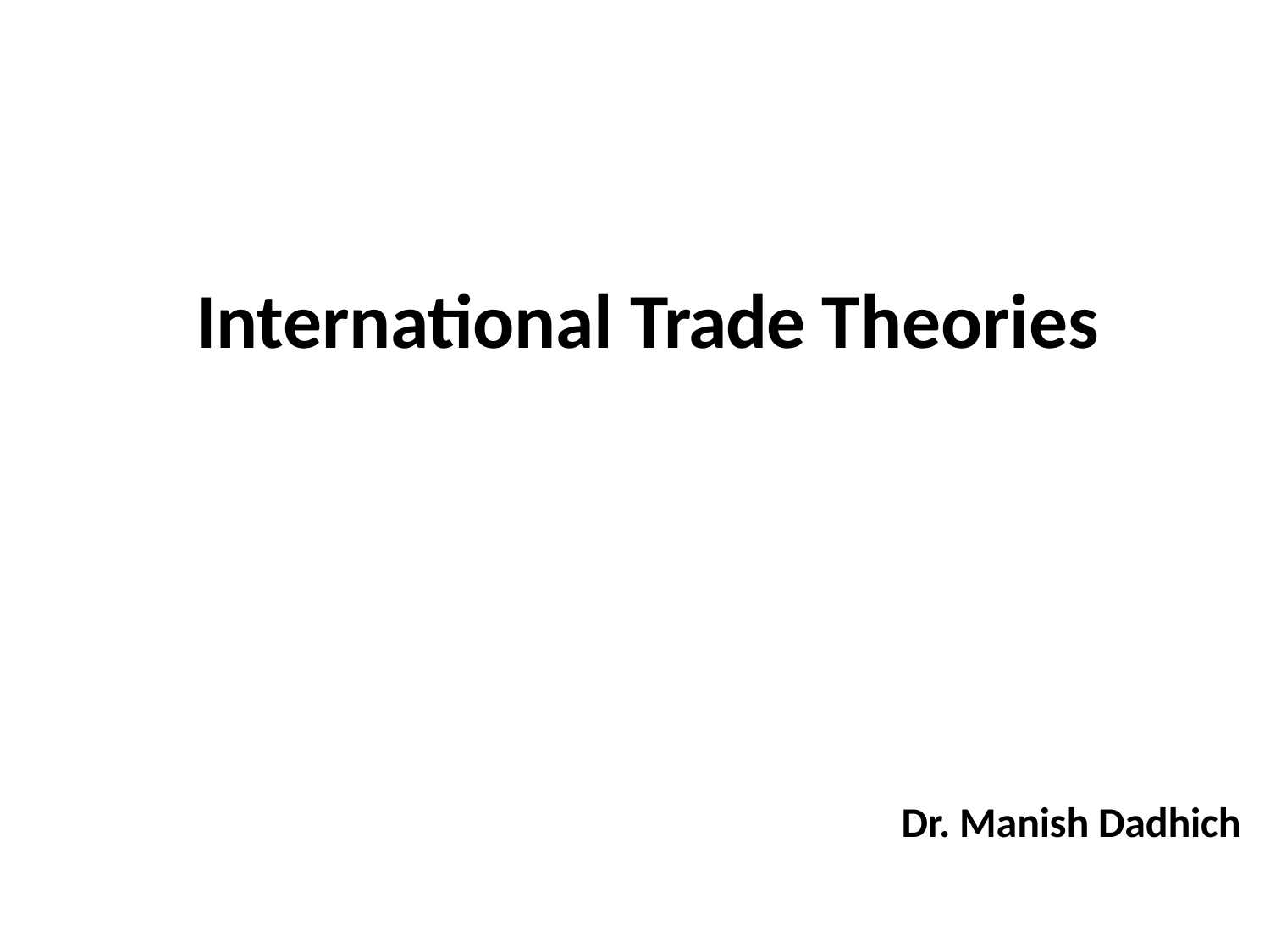

# International Trade Theories
Dr. Manish Dadhich